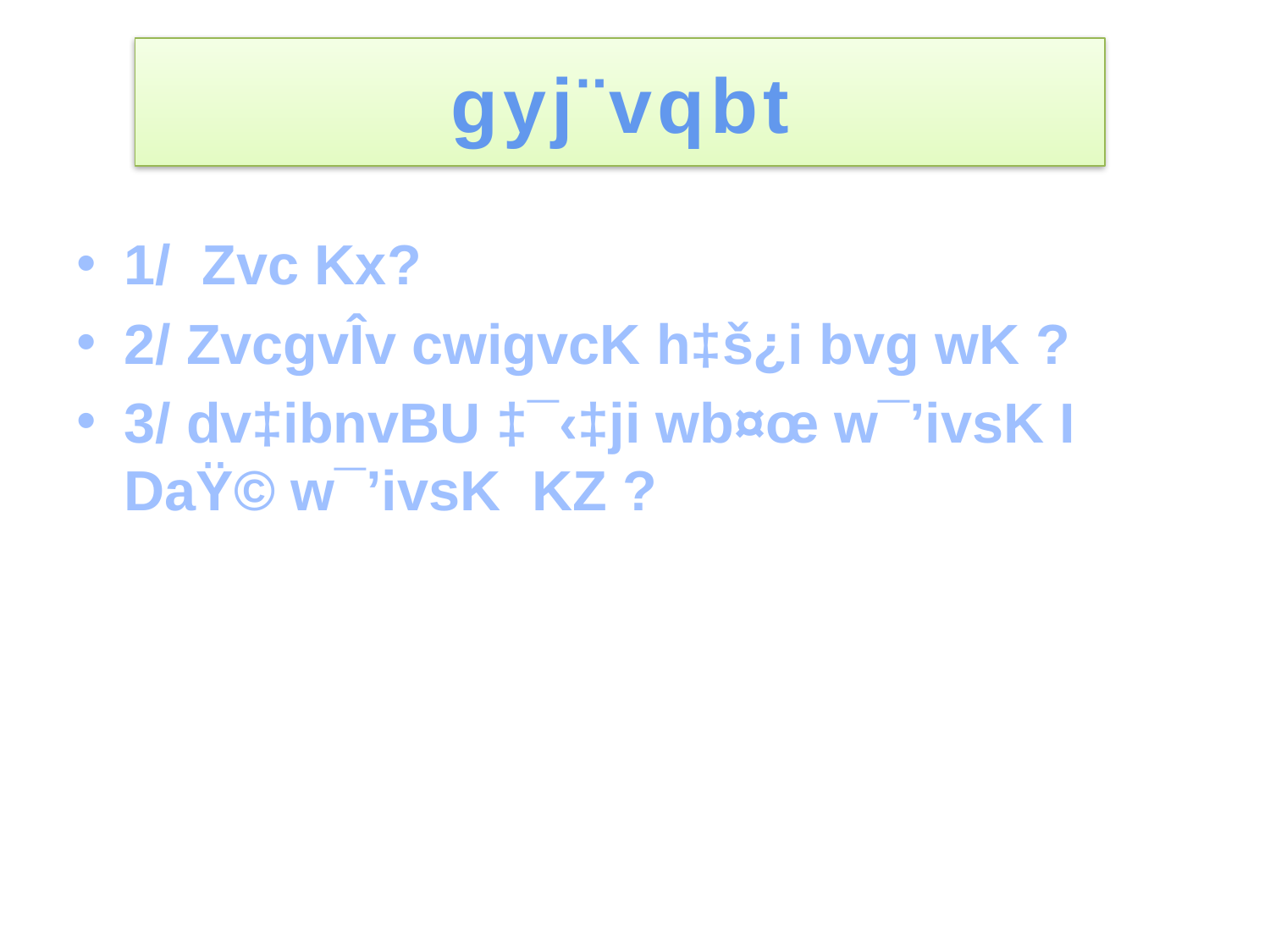

# gyj¨vqbt
1/  Zvc Kx?
2/ ZvcgvÎv cwigvcK h‡š¿i bvg wK ?
3/ dv‡ibnvBU ‡¯‹‡ji wb¤œ w¯’ivsK I DaŸ© w¯’ivsK  KZ ?